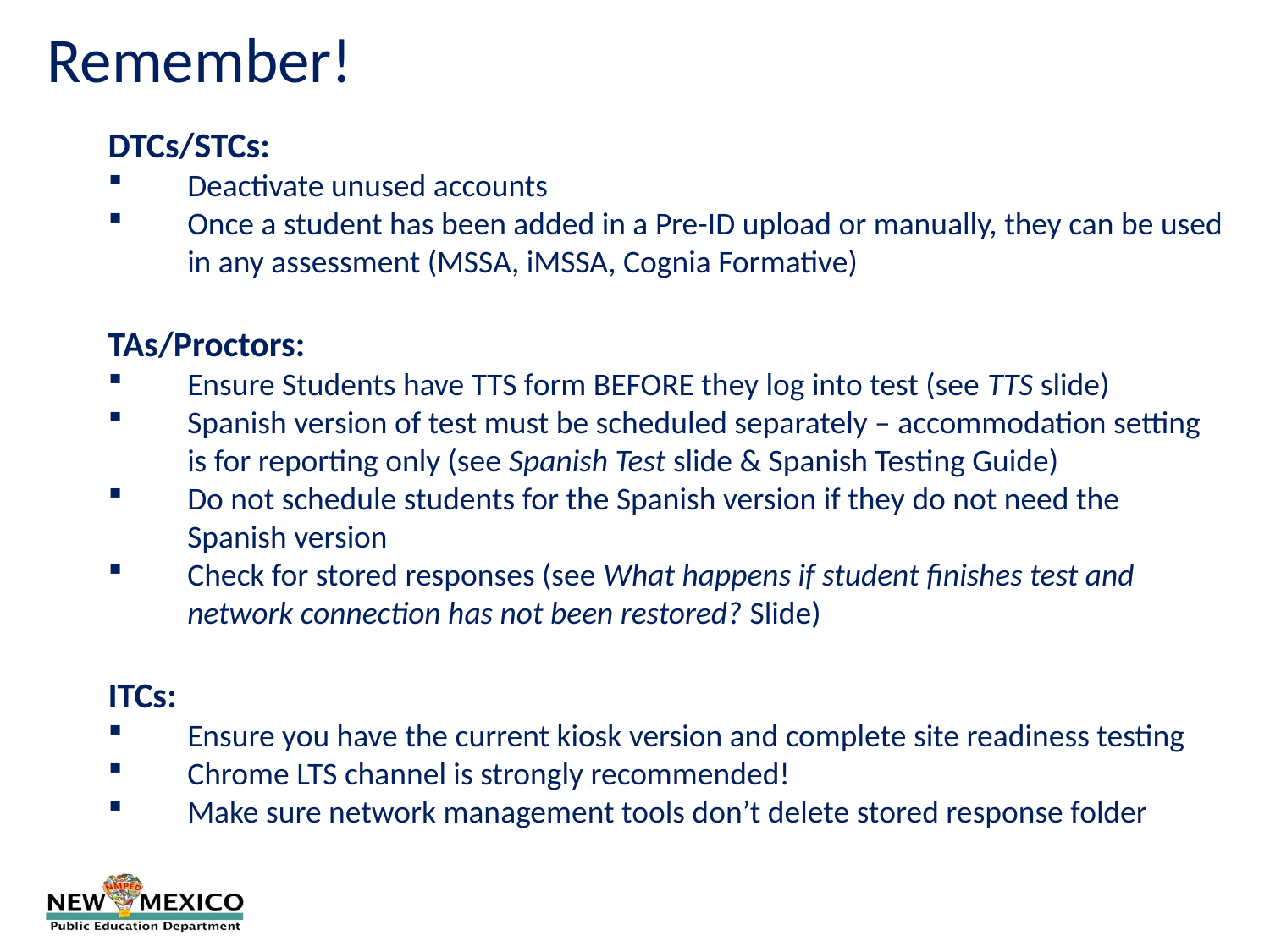

Remember!
DTCs/STCs:
Deactivate unused accounts
Once a student has been added in a Pre-ID upload or manually, they can be used in any assessment (MSSA, iMSSA, Cognia Formative)

TAs/Proctors:
Ensure Students have TTS form BEFORE they log into test (see TTS slide)
Spanish version of test must be scheduled separately – accommodation setting is for reporting only (see Spanish Test slide & Spanish Testing Guide)
Do not schedule students for the Spanish version if they do not need the Spanish version
Check for stored responses (see What happens if student finishes test and network connection has not been restored? Slide)

ITCs:
Ensure you have the current kiosk version and complete site readiness testing
Chrome LTS channel is strongly recommended!
Make sure network management tools don’t delete stored response folder